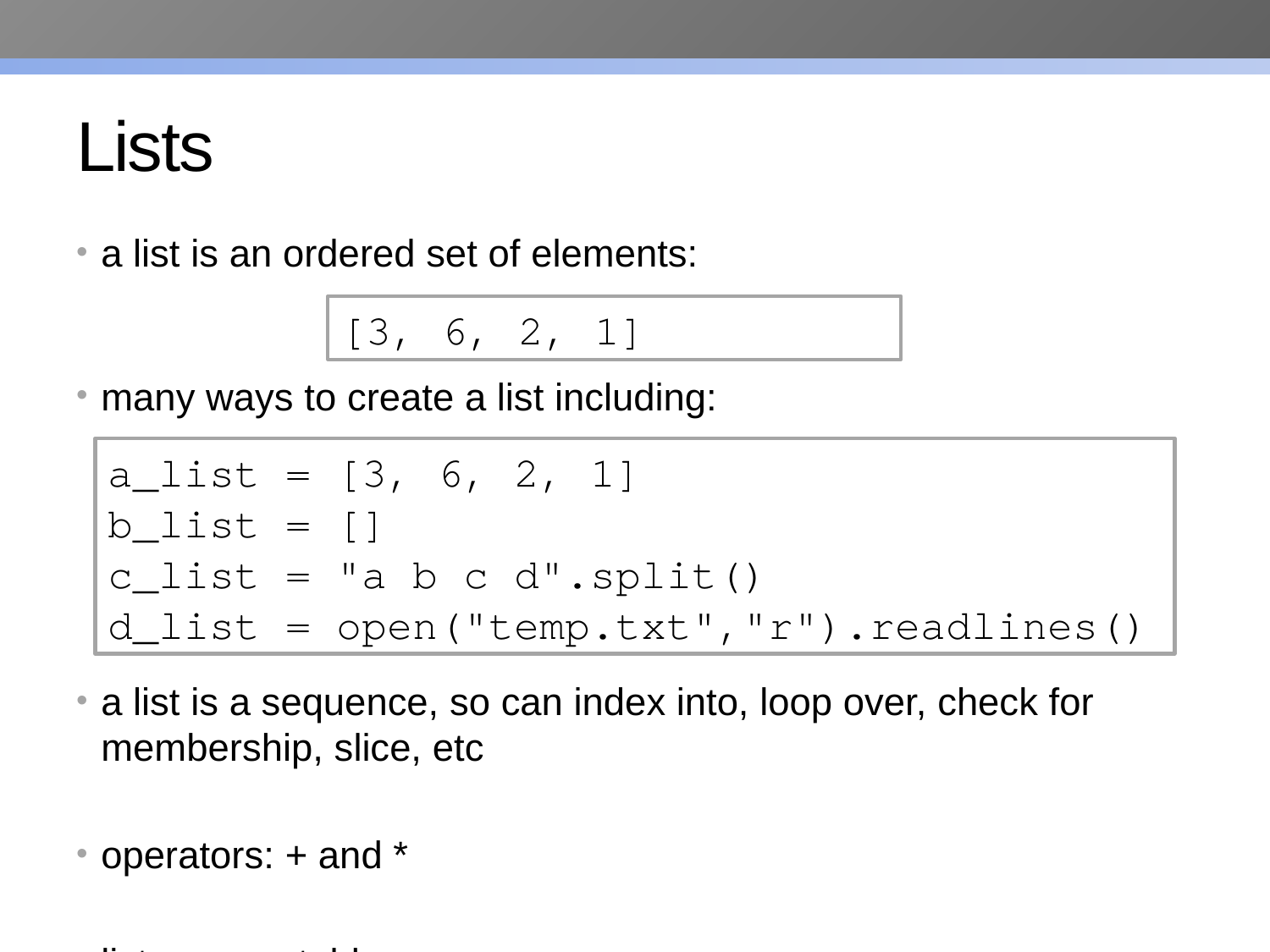

# Lists
a list is an ordered set of elements:

many ways to create a list including:

a list is a sequence, so can index into, loop over, check for membership, slice, etc

operators: + and *

lists are mutable
[3, 6, 2, 1]
a_list = [3, 6, 2, 1]
b_list = []
c_list = "a b c d".split()
d_list = open("temp.txt","r").readlines()